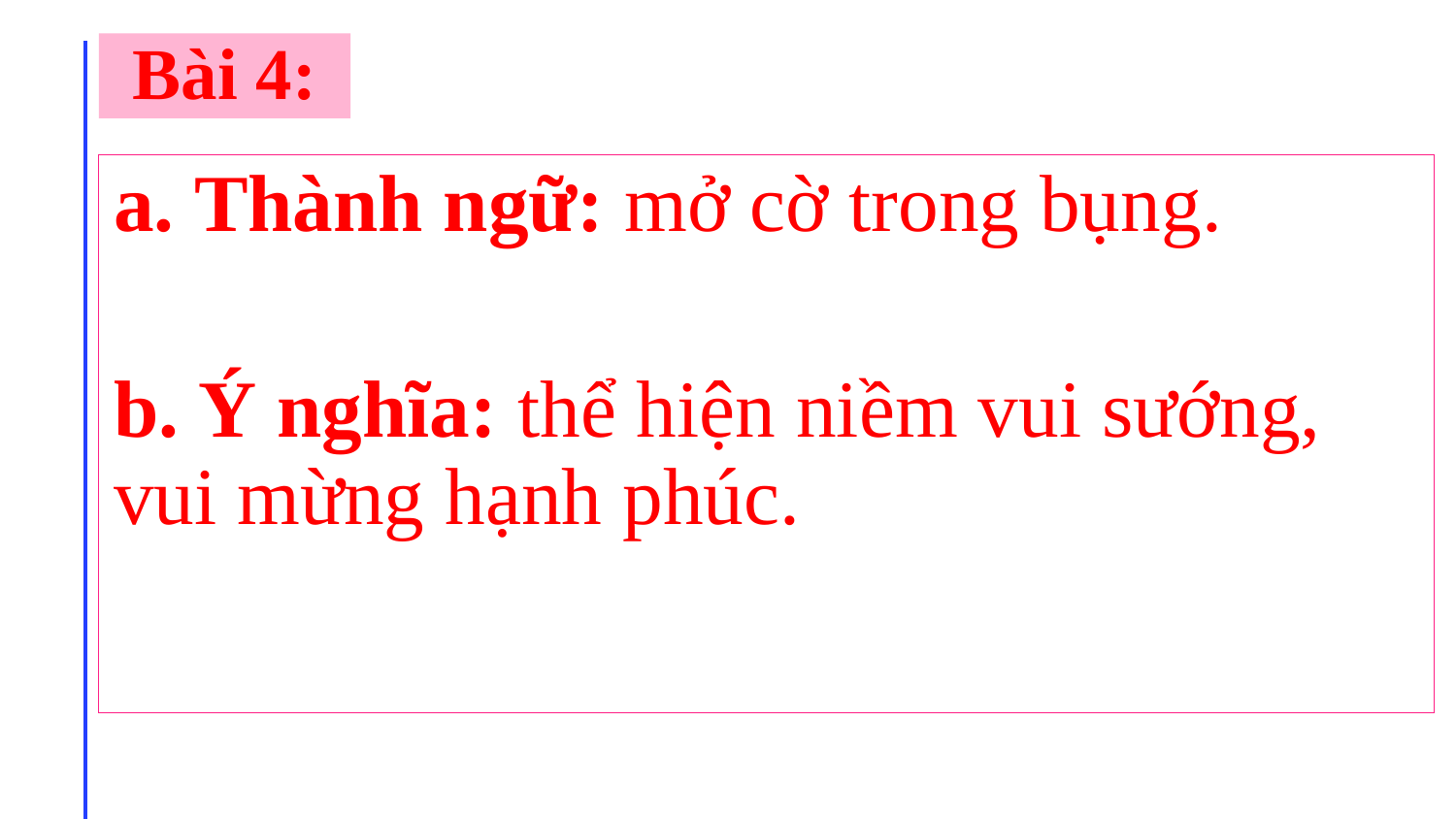

# Bài 4:
a. Thành ngữ: mở cờ trong bụng.

b. Ý nghĩa: thể hiện niềm vui sướng, vui mừng hạnh phúc.